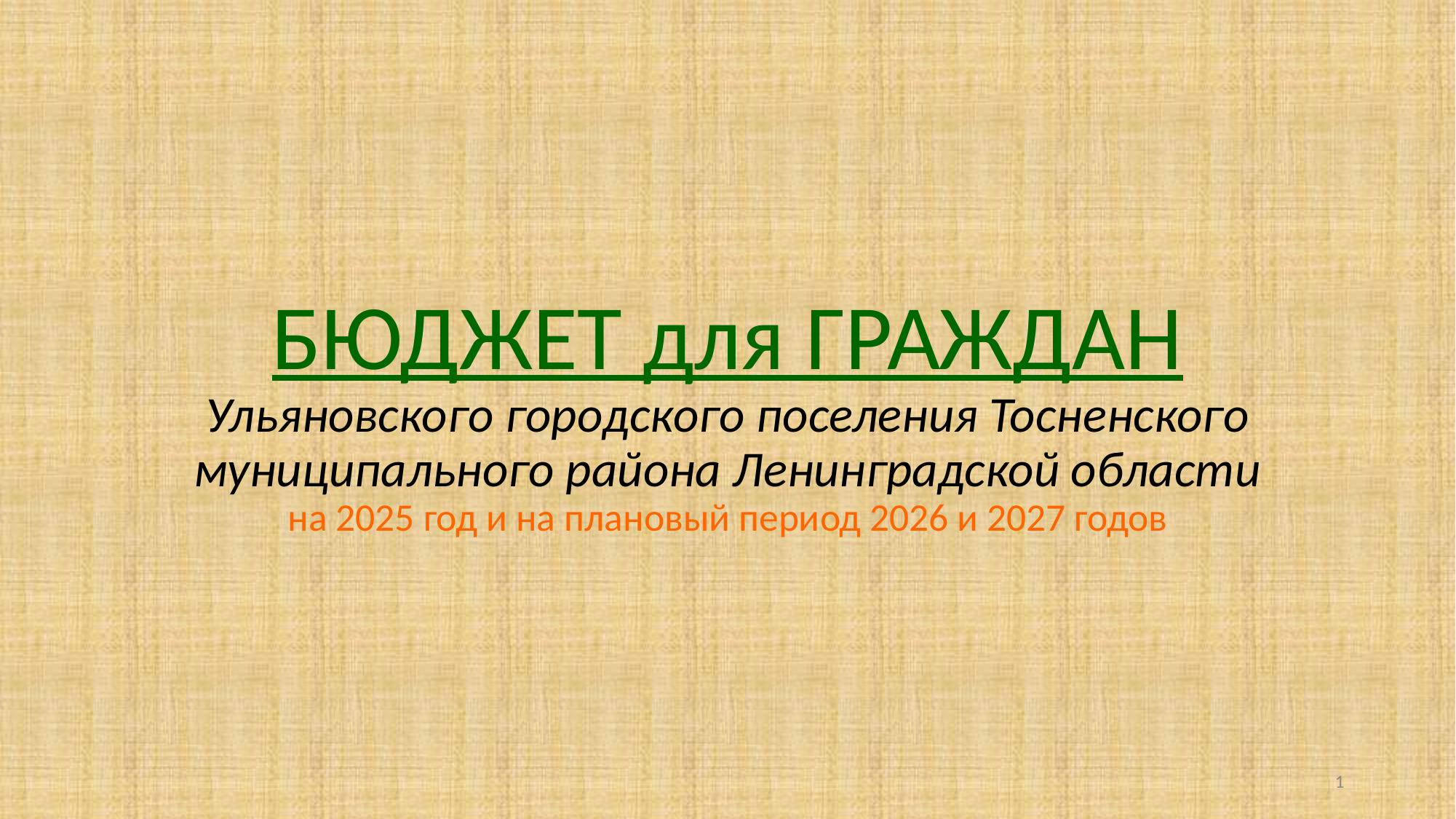

# БЮДЖЕТ для ГРАЖДАН Ульяновского городского поселения Тосненского муниципального района Ленинградской области на 2025 год и на плановый период 2026 и 2027 годов
1